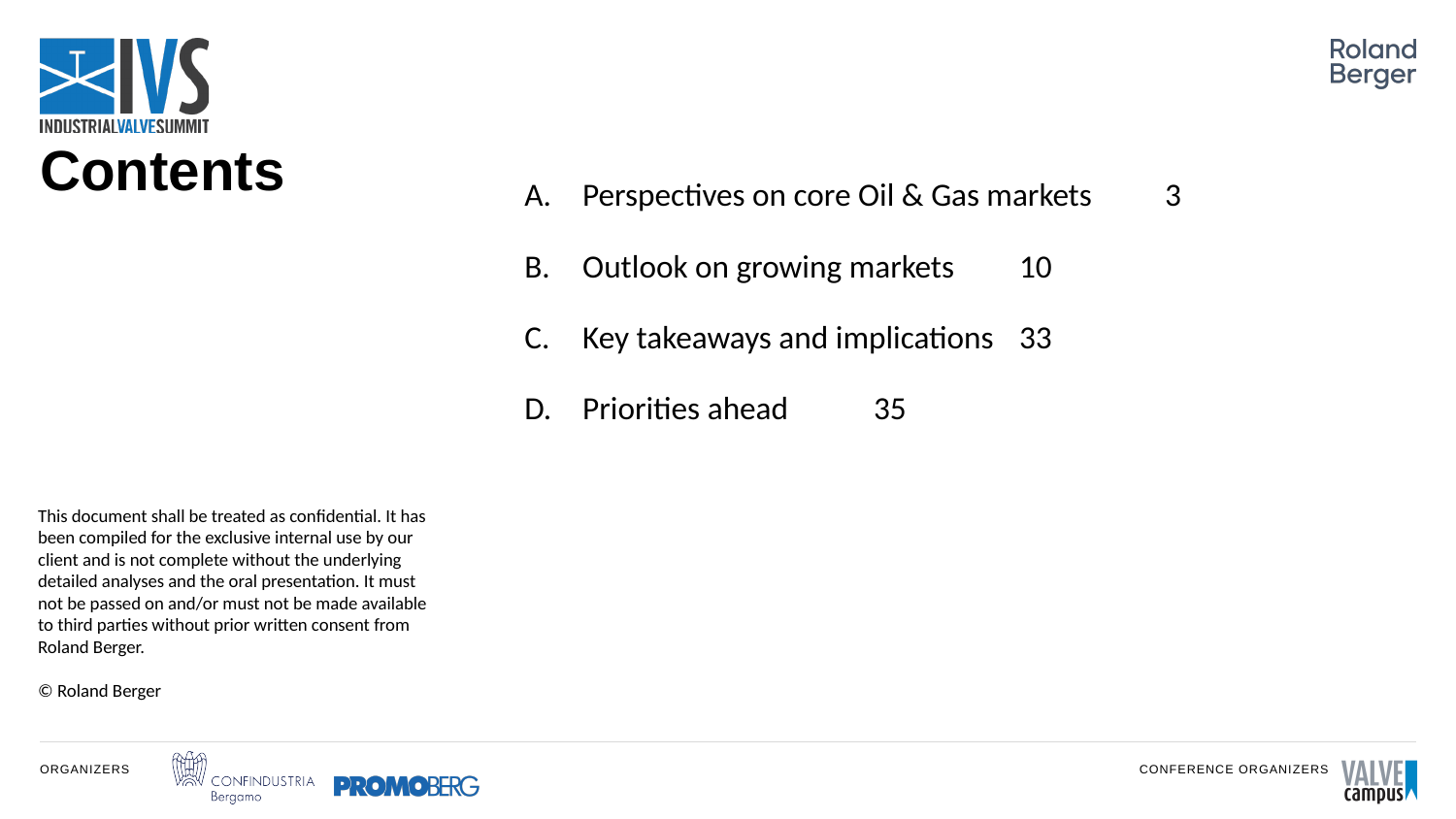

# Contents
A. 	Perspectives on core Oil & Gas markets	3
B. 	Outlook on growing markets	10
C. 	Key takeaways and implications	33
D. 	Priorities ahead	35
This document shall be treated as confidential. It has been compiled for the exclusive internal use by our client and is not complete without the underlying detailed analyses and the oral presentation. It must not be passed on and/or must not be made available to third parties without prior written consent from Roland Berger.

© Roland Berger